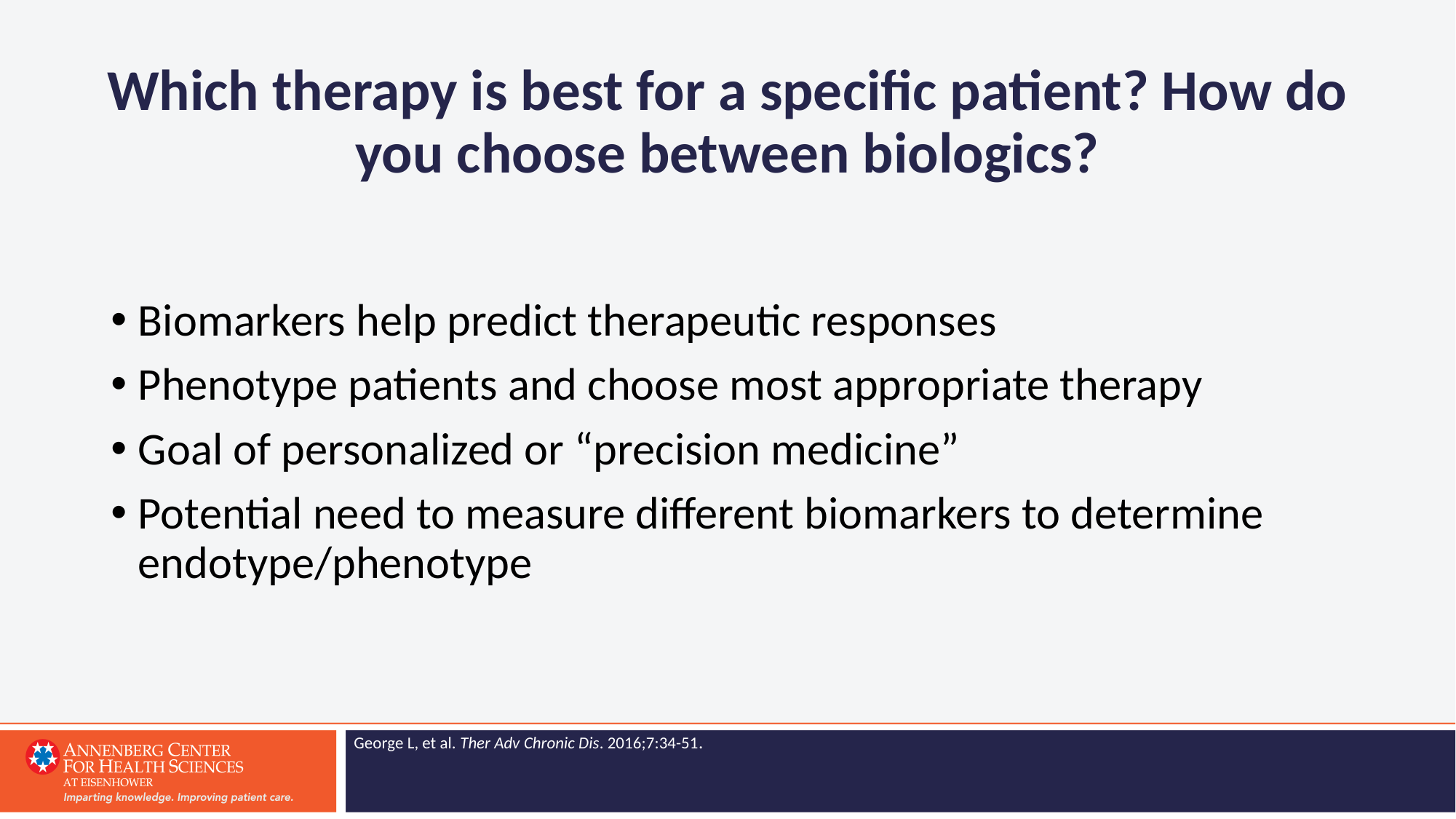

# Which therapy is best for a specific patient? How do you choose between biologics?

Biomarkers help predict therapeutic responses
Phenotype patients and choose most appropriate therapy
Goal of personalized or “precision medicine”
Potential need to measure different biomarkers to determine
endotype/phenotype

George L, et al. Ther Adv Chronic Dis. 2016;7:34-51.